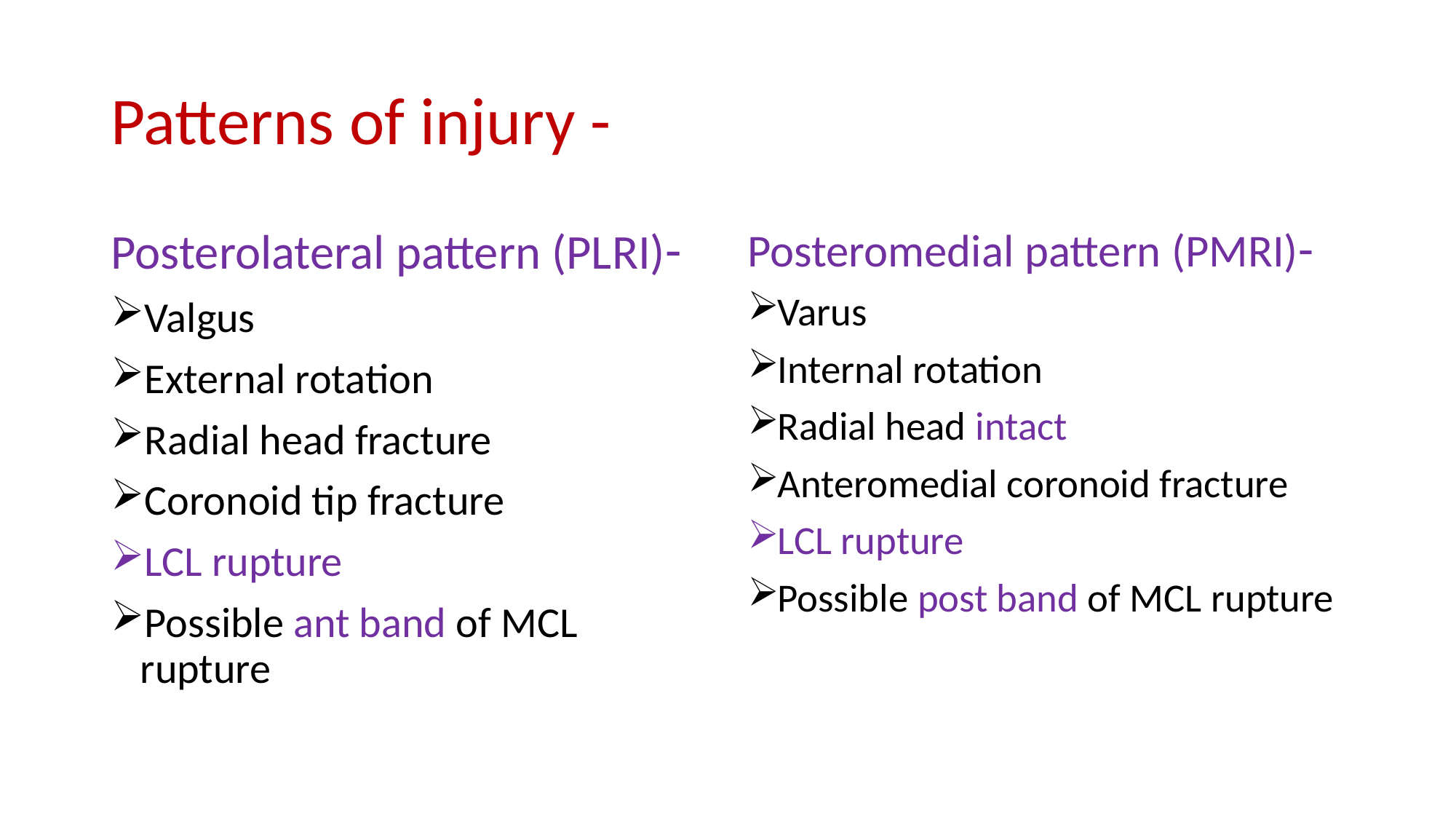

# Patterns of injury -
Posterolateral pattern (PLRI)-
Valgus
External rotation
Radial head fracture
Coronoid tip fracture
LCL rupture
Possible ant band of MCL rupture

Posteromedial pattern (PMRI)-
Varus
Internal rotation
Radial head intact
Anteromedial coronoid fracture
LCL rupture
Possible post band of MCL rupture